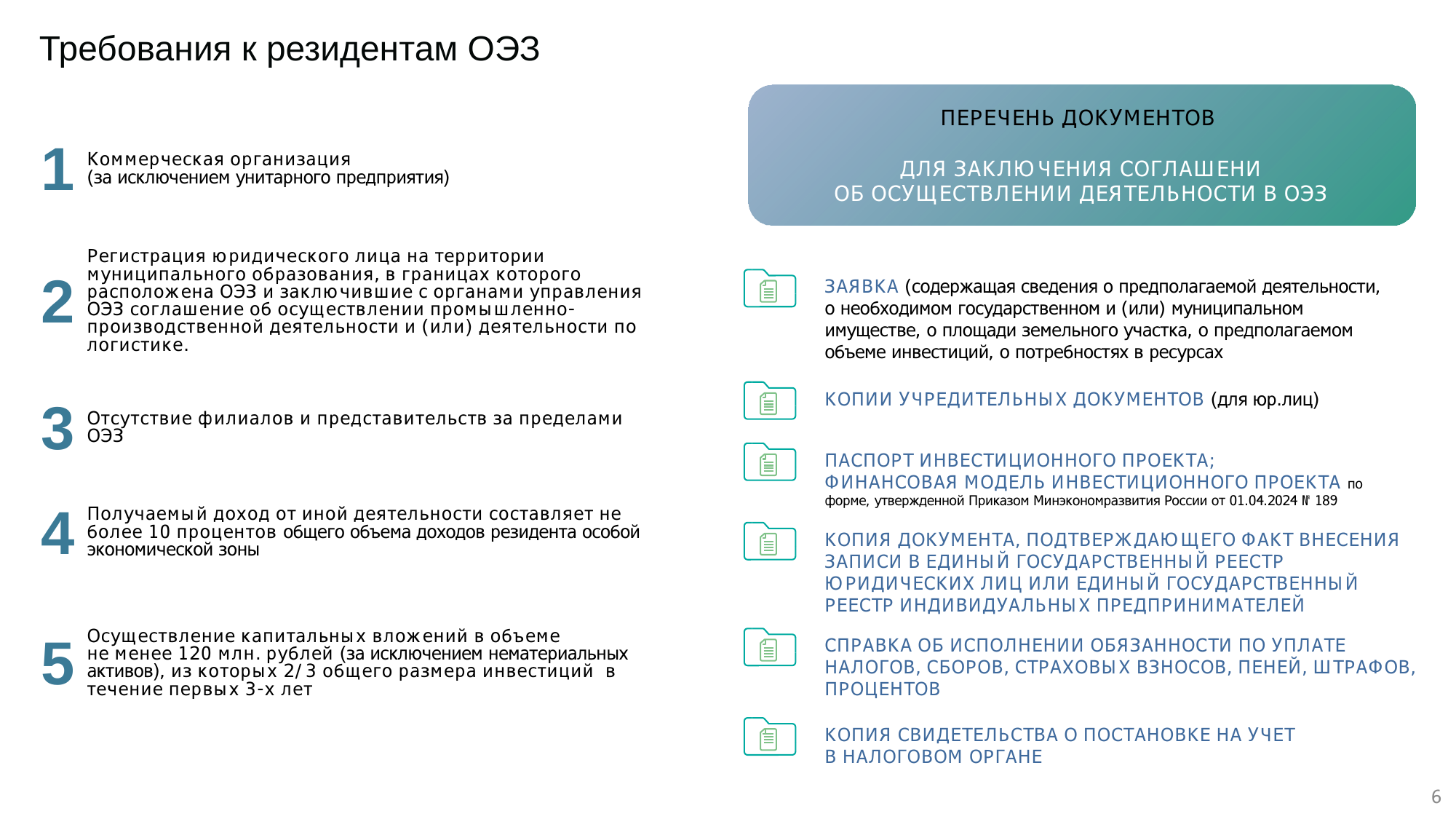

Требования к резидентам ОЭЗ
Перечень документов

ДЛЯ ЗАКЛЮЧЕНИЯ СОГЛАШЕНИ
ОБ ОСУЩЕСТВЛЕНИИ ДЕЯТЕЛЬНОСТИ В ОЭЗ
| 1 | Коммерческая организация (за исключением унитарного предприятия) |
| --- | --- |
| 2 | Регистрация юридического лица на территории муниципального образования, в границах которого расположена ОЭЗ и заключившие с органами управления ОЭЗ соглашение об осуществлении промышленно-производственной деятельности и (или) деятельности по логистике. |
| 3 | Отсутствие филиалов и представительств за пределами ОЭЗ |
| 4 | Получаемый доход от иной деятельности составляет не более 10 процентов общего объема доходов резидента особой экономической зоны |
| 5 | Осуществление капитальных вложений в объеме не менее 120 млн. рублей (за исключением нематериальных активов), из которых 2/3 общего размера инвестиций в течение первых 3-х лет |

Заявка (содержащая сведения о предполагаемой деятельности, о необходимом государственном и (или) муниципальном имуществе, о площади земельного участка, о предполагаемом объеме инвестиций, о потребностях в ресурсах

Копии учредительных документов (для юр.лиц)

Паспорт инвестиционного проекта;
финансовая модель инвестиционного проекта по форме, утвержденной Приказом Минэкономразвития России от 01.04.2024 № 189

Копия документа, подтверждающего факт внесения записи в единый государственный реестр юридических лиц или единый государственный реестр индивидуальных предпринимателей

Справка об исполнении обязанности по уплате налогов, сборов, страховых взносов, пеней, штрафов, процентов

Копия свидетельства о постановке на учет в налоговом органе
6